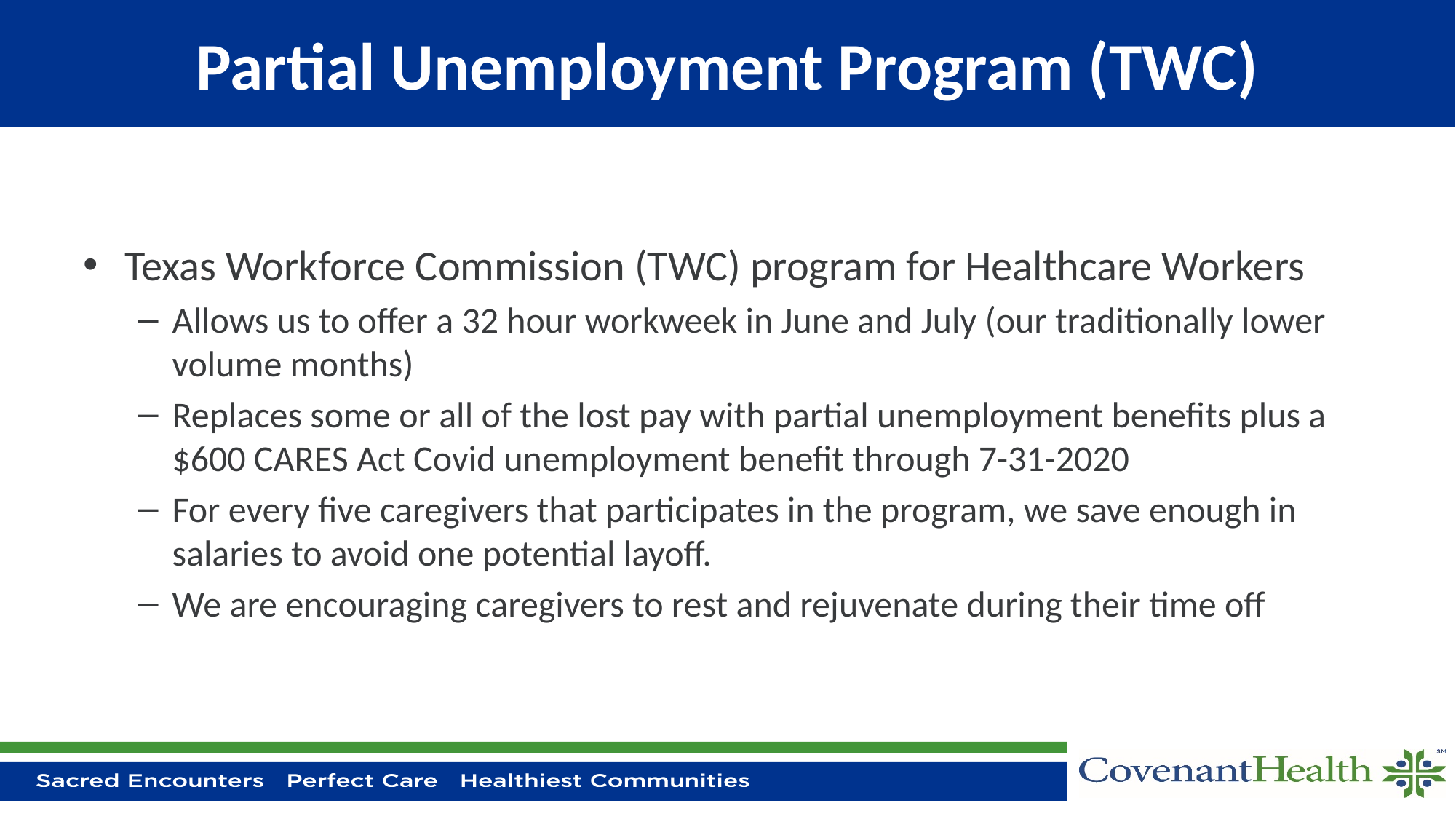

# Partial Unemployment Program (TWC)
Texas Workforce Commission (TWC) program for Healthcare Workers
Allows us to offer a 32 hour workweek in June and July (our traditionally lower volume months)
Replaces some or all of the lost pay with partial unemployment benefits plus a $600 CARES Act Covid unemployment benefit through 7-31-2020
For every five caregivers that participates in the program, we save enough in salaries to avoid one potential layoff.
We are encouraging caregivers to rest and rejuvenate during their time off